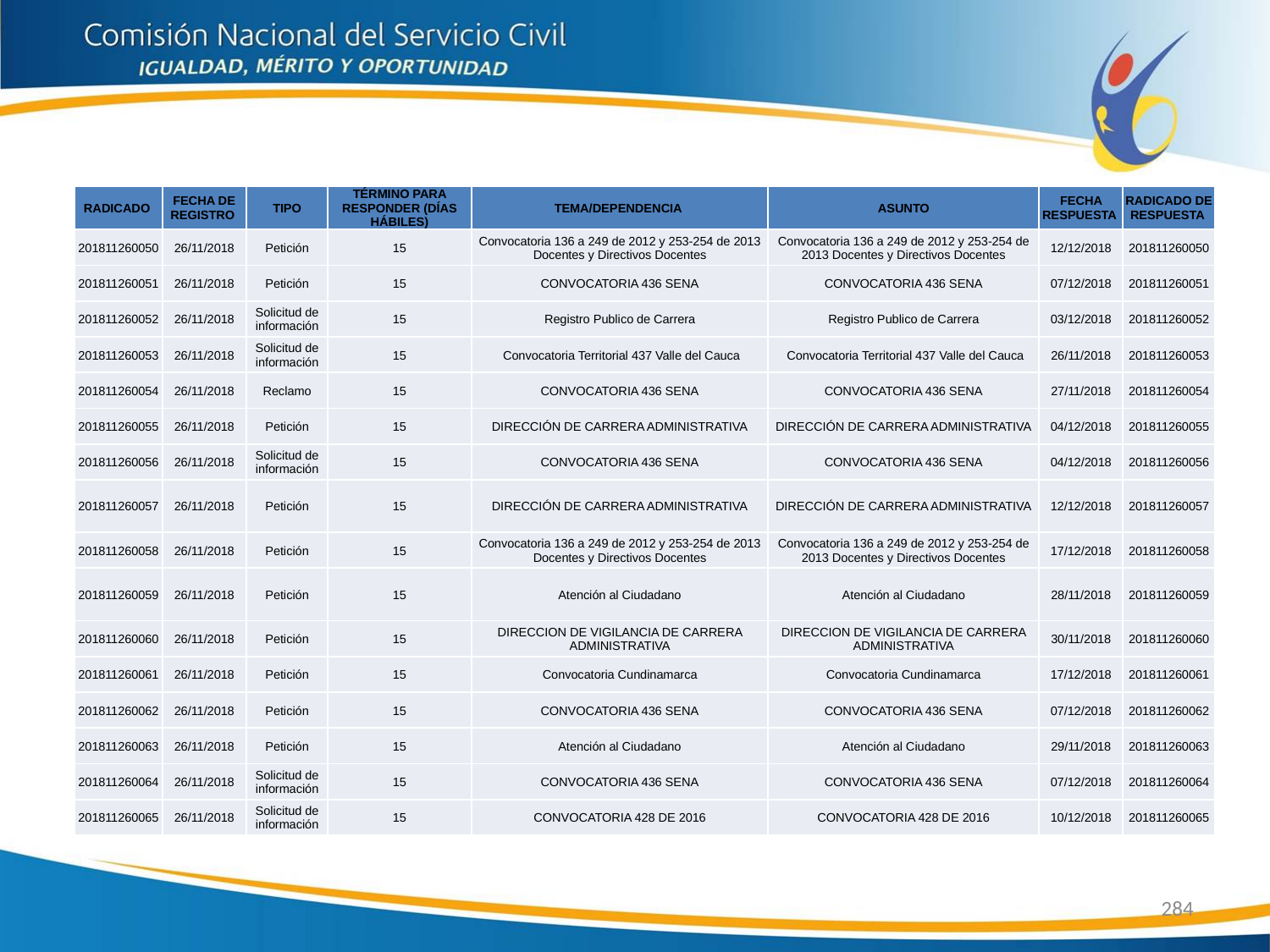

| RADICADO | FECHA DE REGISTRO | TIPO | TÉRMINO PARA RESPONDER (DÍAS HÁBILES) | TEMA/DEPENDENCIA | ASUNTO | FECHA RESPUESTA | RADICADO DE RESPUESTA |
| --- | --- | --- | --- | --- | --- | --- | --- |
| 201811260050 | 26/11/2018 | Petición | 15 | Convocatoria 136 a 249 de 2012 y 253-254 de 2013 Docentes y Directivos Docentes | Convocatoria 136 a 249 de 2012 y 253-254 de 2013 Docentes y Directivos Docentes | 12/12/2018 | 201811260050 |
| 201811260051 | 26/11/2018 | Petición | 15 | CONVOCATORIA 436 SENA | CONVOCATORIA 436 SENA | 07/12/2018 | 201811260051 |
| 201811260052 | 26/11/2018 | Solicitud de información | 15 | Registro Publico de Carrera | Registro Publico de Carrera | 03/12/2018 | 201811260052 |
| 201811260053 | 26/11/2018 | Solicitud de información | 15 | Convocatoria Territorial 437 Valle del Cauca | Convocatoria Territorial 437 Valle del Cauca | 26/11/2018 | 201811260053 |
| 201811260054 | 26/11/2018 | Reclamo | 15 | CONVOCATORIA 436 SENA | CONVOCATORIA 436 SENA | 27/11/2018 | 201811260054 |
| 201811260055 | 26/11/2018 | Petición | 15 | DIRECCIÓN DE CARRERA ADMINISTRATIVA | DIRECCIÓN DE CARRERA ADMINISTRATIVA | 04/12/2018 | 201811260055 |
| 201811260056 | 26/11/2018 | Solicitud de información | 15 | CONVOCATORIA 436 SENA | CONVOCATORIA 436 SENA | 04/12/2018 | 201811260056 |
| 201811260057 | 26/11/2018 | Petición | 15 | DIRECCIÓN DE CARRERA ADMINISTRATIVA | DIRECCIÓN DE CARRERA ADMINISTRATIVA | 12/12/2018 | 201811260057 |
| 201811260058 | 26/11/2018 | Petición | 15 | Convocatoria 136 a 249 de 2012 y 253-254 de 2013 Docentes y Directivos Docentes | Convocatoria 136 a 249 de 2012 y 253-254 de 2013 Docentes y Directivos Docentes | 17/12/2018 | 201811260058 |
| 201811260059 | 26/11/2018 | Petición | 15 | Atención al Ciudadano | Atención al Ciudadano | 28/11/2018 | 201811260059 |
| 201811260060 | 26/11/2018 | Petición | 15 | DIRECCION DE VIGILANCIA DE CARRERA ADMINISTRATIVA | DIRECCION DE VIGILANCIA DE CARRERA ADMINISTRATIVA | 30/11/2018 | 201811260060 |
| 201811260061 | 26/11/2018 | Petición | 15 | Convocatoria Cundinamarca | Convocatoria Cundinamarca | 17/12/2018 | 201811260061 |
| 201811260062 | 26/11/2018 | Petición | 15 | CONVOCATORIA 436 SENA | CONVOCATORIA 436 SENA | 07/12/2018 | 201811260062 |
| 201811260063 | 26/11/2018 | Petición | 15 | Atención al Ciudadano | Atención al Ciudadano | 29/11/2018 | 201811260063 |
| 201811260064 | 26/11/2018 | Solicitud de información | 15 | CONVOCATORIA 436 SENA | CONVOCATORIA 436 SENA | 07/12/2018 | 201811260064 |
| 201811260065 | 26/11/2018 | Solicitud de información | 15 | CONVOCATORIA 428 DE 2016 | CONVOCATORIA 428 DE 2016 | 10/12/2018 | 201811260065 |
284